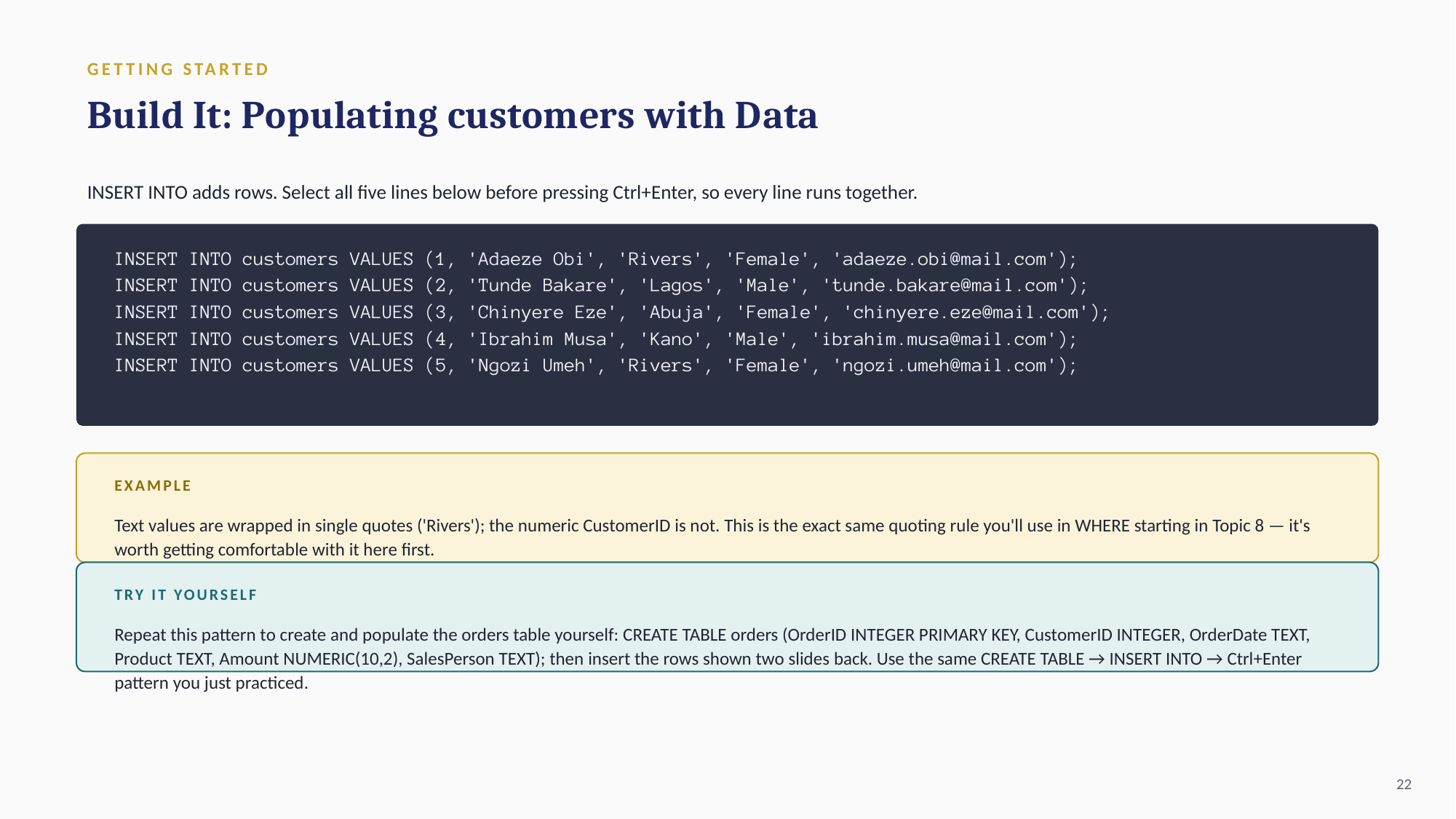

GETTING STARTED
Build It: Populating customers with Data
INSERT INTO adds rows. Select all five lines below before pressing Ctrl+Enter, so every line runs together.

INSERT INTO customers VALUES (1, 'Adaeze Obi', 'Rivers', 'Female', 'adaeze.obi@mail.com');
INSERT INTO customers VALUES (2, 'Tunde Bakare', 'Lagos', 'Male', 'tunde.bakare@mail.com');
INSERT INTO customers VALUES (3, 'Chinyere Eze', 'Abuja', 'Female', 'chinyere.eze@mail.com');
INSERT INTO customers VALUES (4, 'Ibrahim Musa', 'Kano', 'Male', 'ibrahim.musa@mail.com');
INSERT INTO customers VALUES (5, 'Ngozi Umeh', 'Rivers', 'Female', 'ngozi.umeh@mail.com');

EXAMPLE
Text values are wrapped in single quotes ('Rivers'); the numeric CustomerID is not. This is the exact same quoting rule you'll use in WHERE starting in Topic 8 — it's worth getting comfortable with it here first.

TRY IT YOURSELF
Repeat this pattern to create and populate the orders table yourself: CREATE TABLE orders (OrderID INTEGER PRIMARY KEY, CustomerID INTEGER, OrderDate TEXT, Product TEXT, Amount NUMERIC(10,2), SalesPerson TEXT); then insert the rows shown two slides back. Use the same CREATE TABLE → INSERT INTO → Ctrl+Enter pattern you just practiced.
22